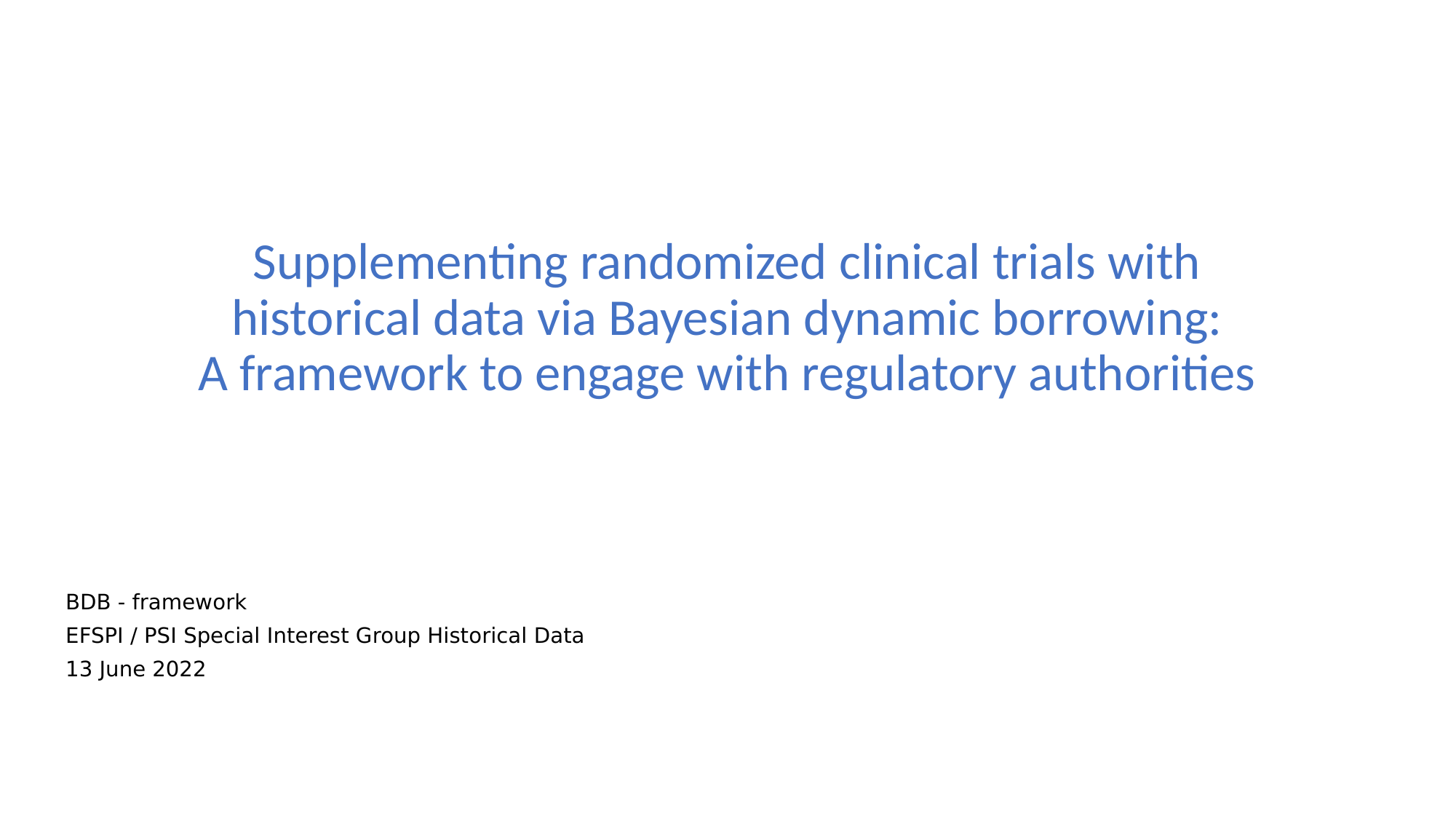

# Supplementing randomized clinical trials with historical data via Bayesian dynamic borrowing: A framework to engage with regulatory authorities
BDB - framework
EFSPI / PSI Special Interest Group Historical Data
13 June 2022